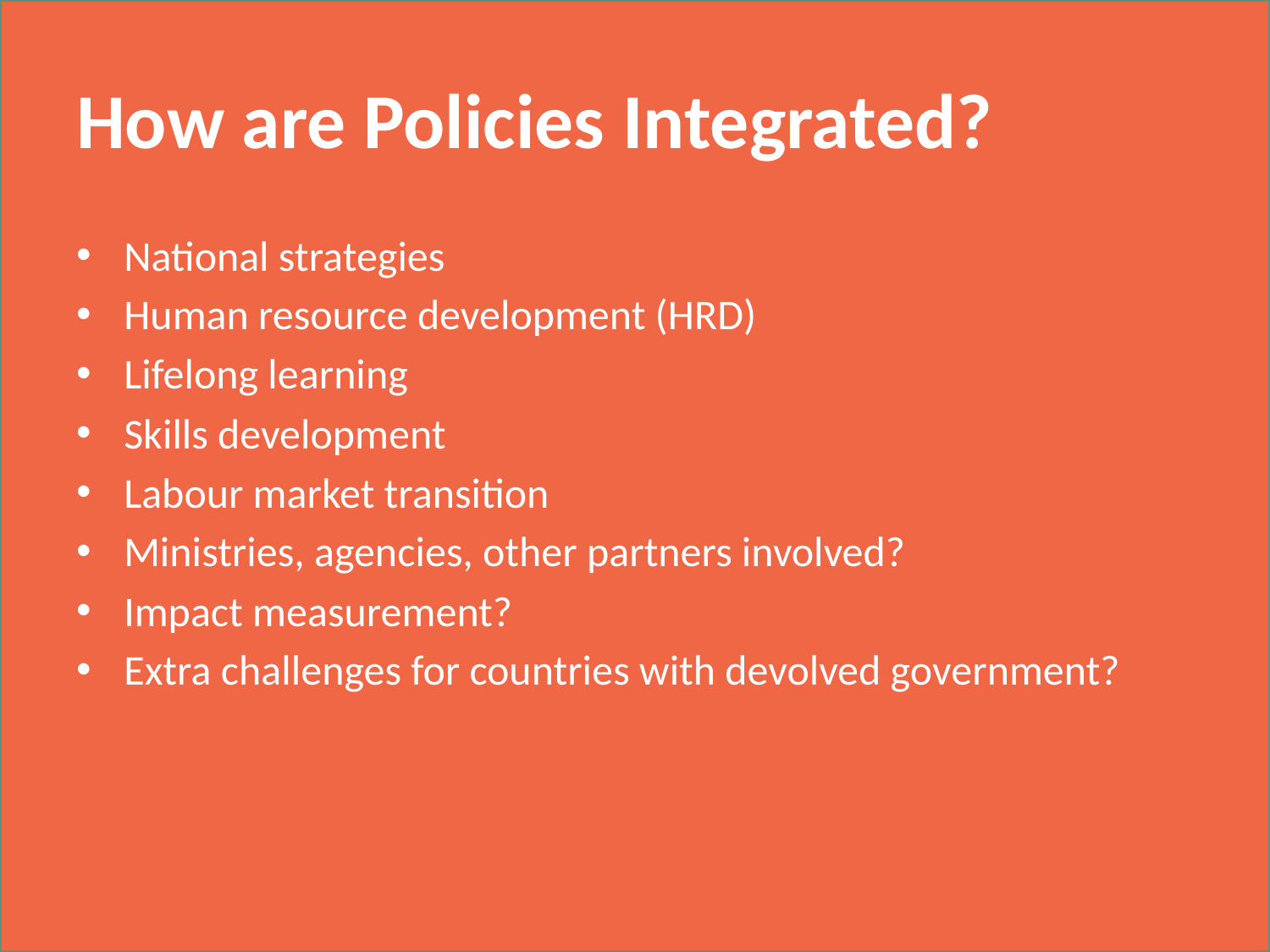

# How are Policies Integrated?
National strategies
Human resource development (HRD)
Lifelong learning
Skills development
Labour market transition
Ministries, agencies, other partners involved?
Impact measurement?
Extra challenges for countries with devolved government?